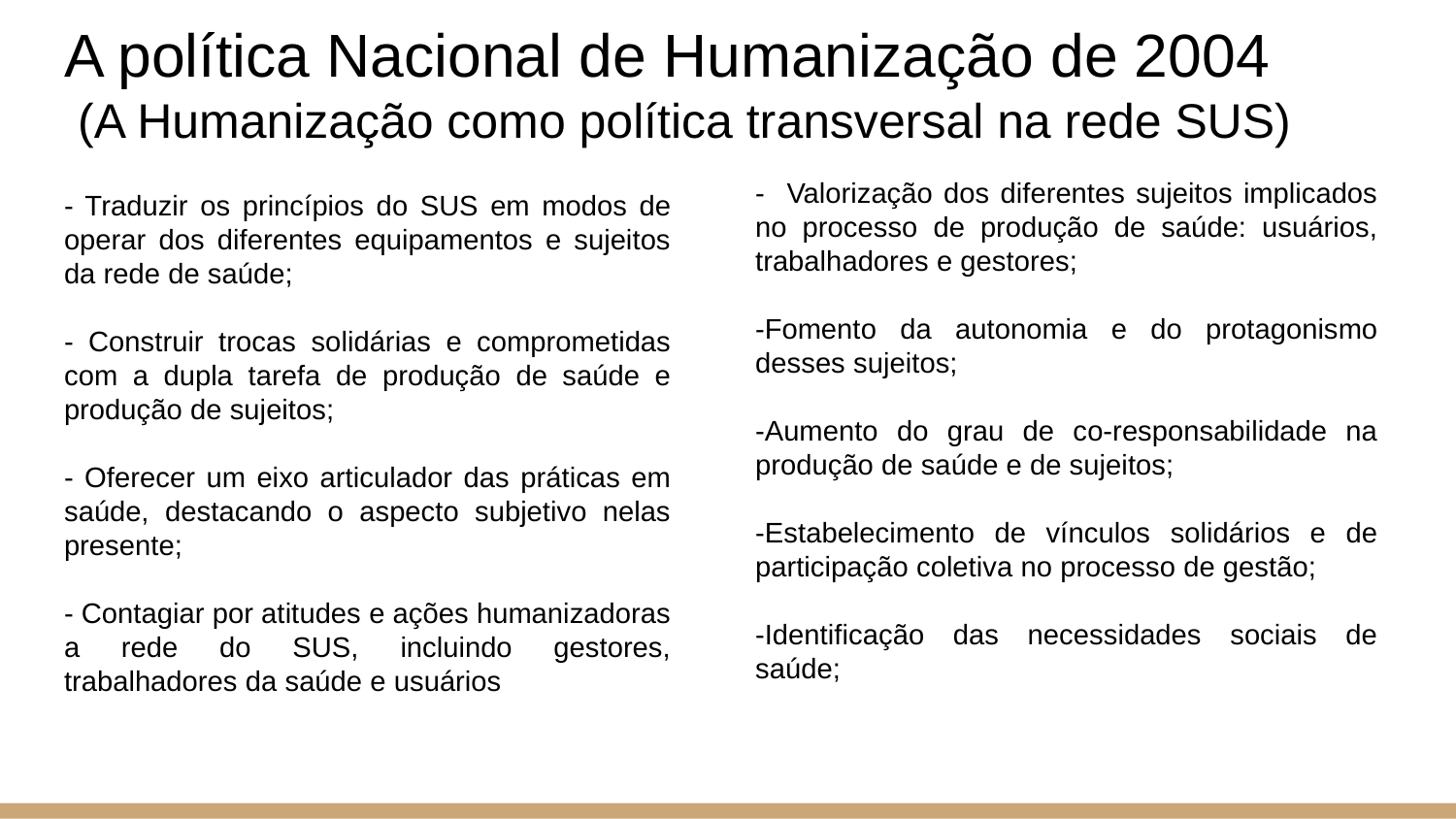

# A política Nacional de Humanização de 2004
 (A Humanização como política transversal na rede SUS)
-  Valorização dos diferentes sujeitos implicados no processo de produção de saúde: usuários, trabalhadores e gestores;

-Fomento da autonomia e do protagonismo desses sujeitos;

-Aumento do grau de co-responsabilidade na produção de saúde e de sujeitos;

-Estabelecimento de vínculos solidários e de participação coletiva no processo de gestão;

-Identificação das necessidades sociais de saúde;

- Traduzir os princípios do SUS em modos de operar dos diferentes equipamentos e sujeitos da rede de saúde;

- Construir trocas solidárias e comprometidas com a dupla tarefa de produção de saúde e produção de sujeitos;

- Oferecer um eixo articulador das práticas em saúde, destacando o aspecto subjetivo nelas presente;

- Contagiar por atitudes e ações humanizadoras a rede do SUS, incluindo gestores, trabalhadores da saúde e usuários